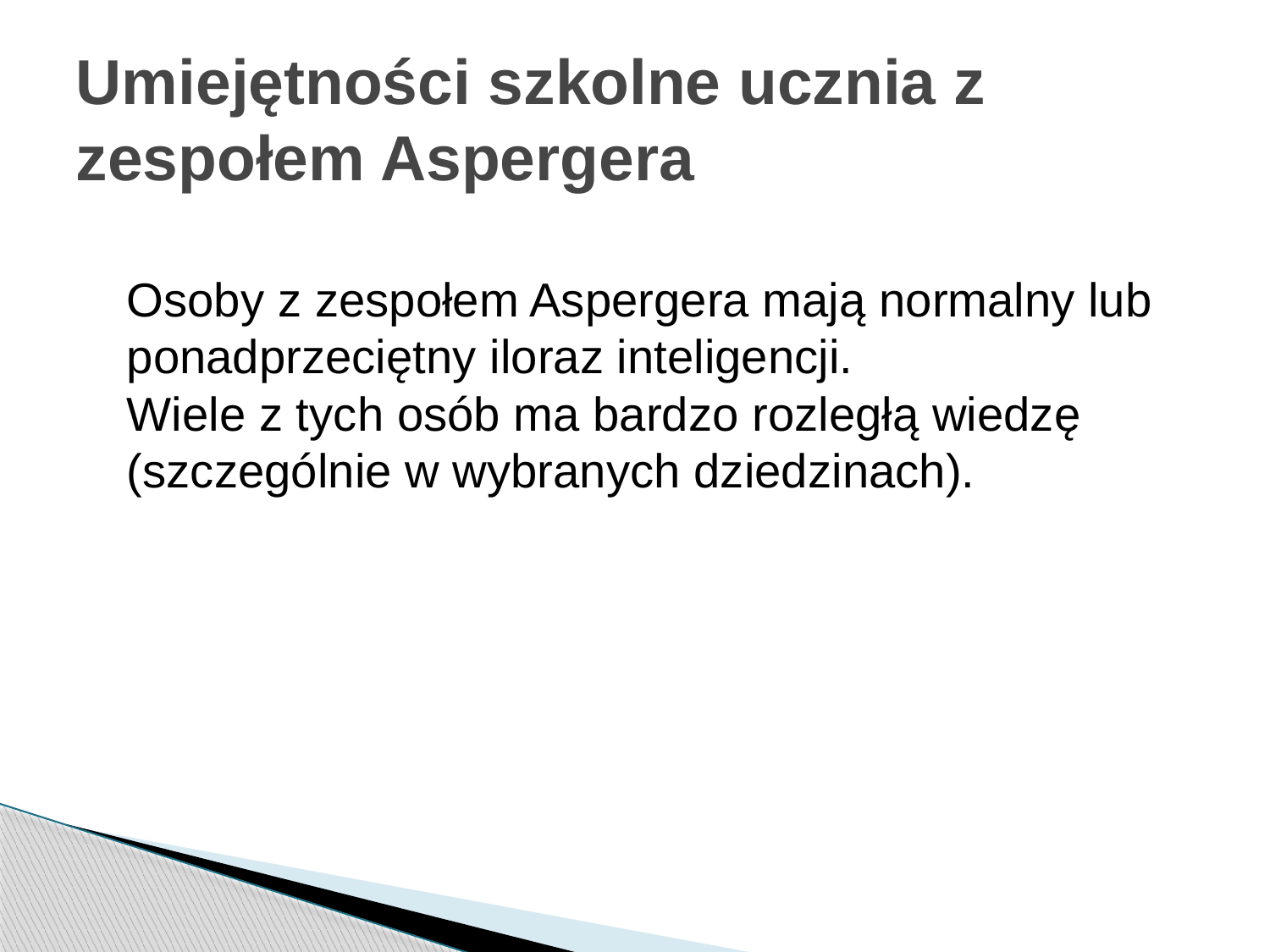

# Umiejętności szkolne ucznia z zespołem Aspergera
Osoby z zespołem Aspergera mają normalny lub ponadprzeciętny iloraz inteligencji.
Wiele z tych osób ma bardzo rozległą wiedzę (szczególnie w wybranych dziedzinach).